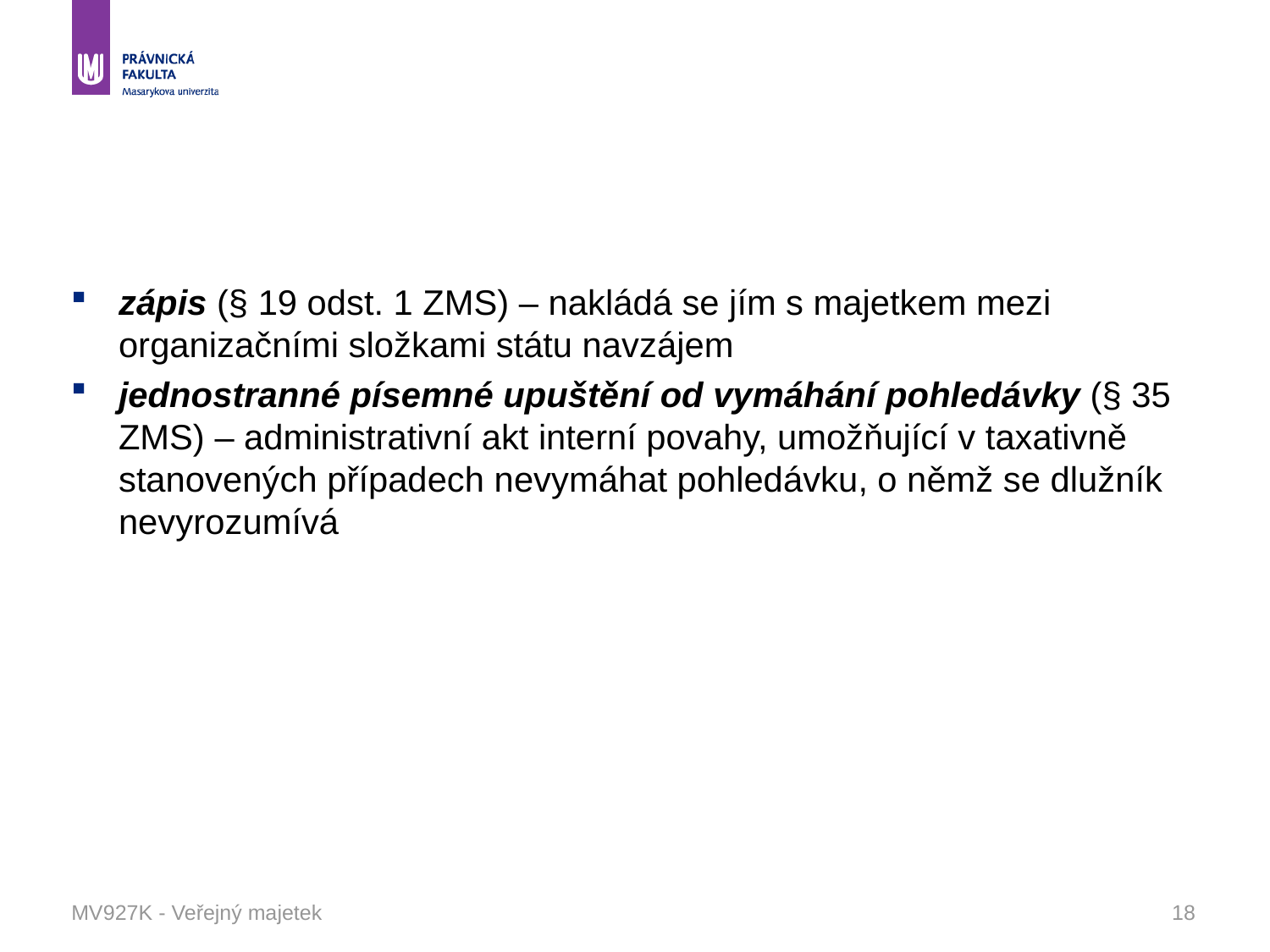

#
zápis (§ 19 odst. 1 ZMS) – nakládá se jím s majetkem mezi organizačními složkami státu navzájem
jednostranné písemné upuštění od vymáhání pohledávky (§ 35 ZMS) – administrativní akt interní povahy, umožňující v taxativně stanovených případech nevymáhat pohledávku, o němž se dlužník nevyrozumívá

MV927K - Veřejný majetek
18